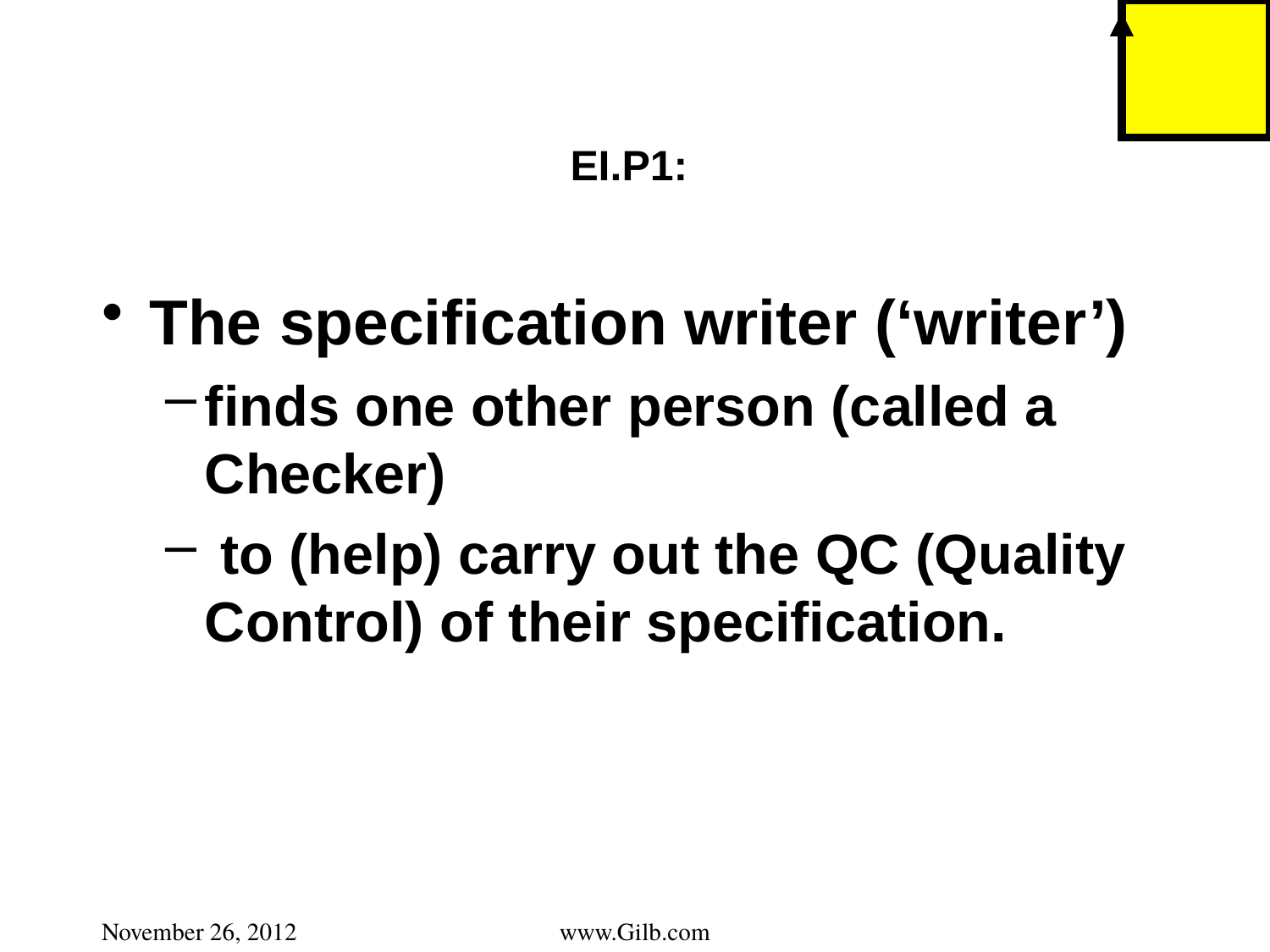

# EI.P1:
The specification writer (‘writer’)
finds one other person (called a Checker)
 to (help) carry out the QC (Quality Control) of their specification.
November 26, 2012
www.Gilb.com
107